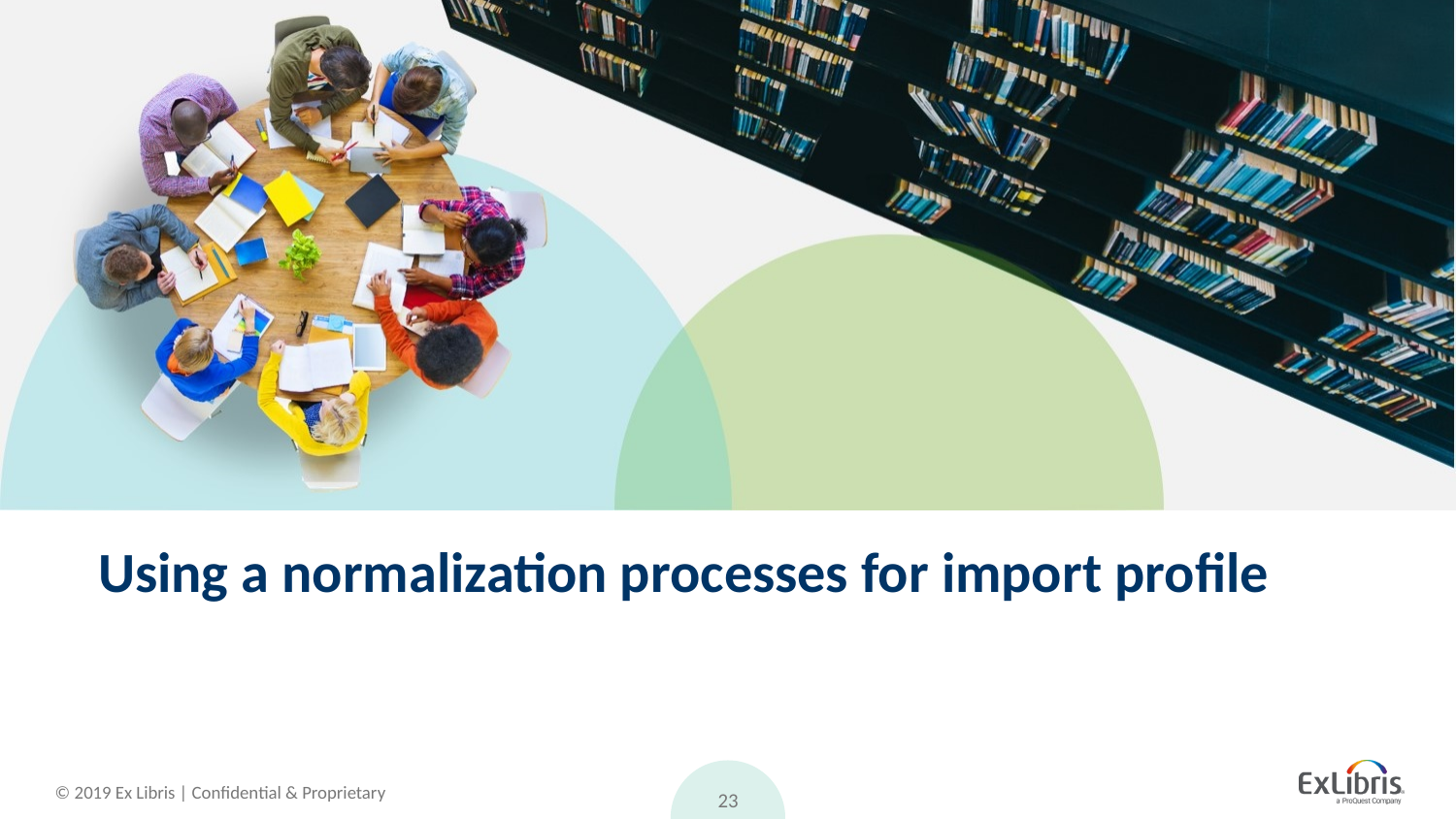

# Using a normalization processes for import profile
23